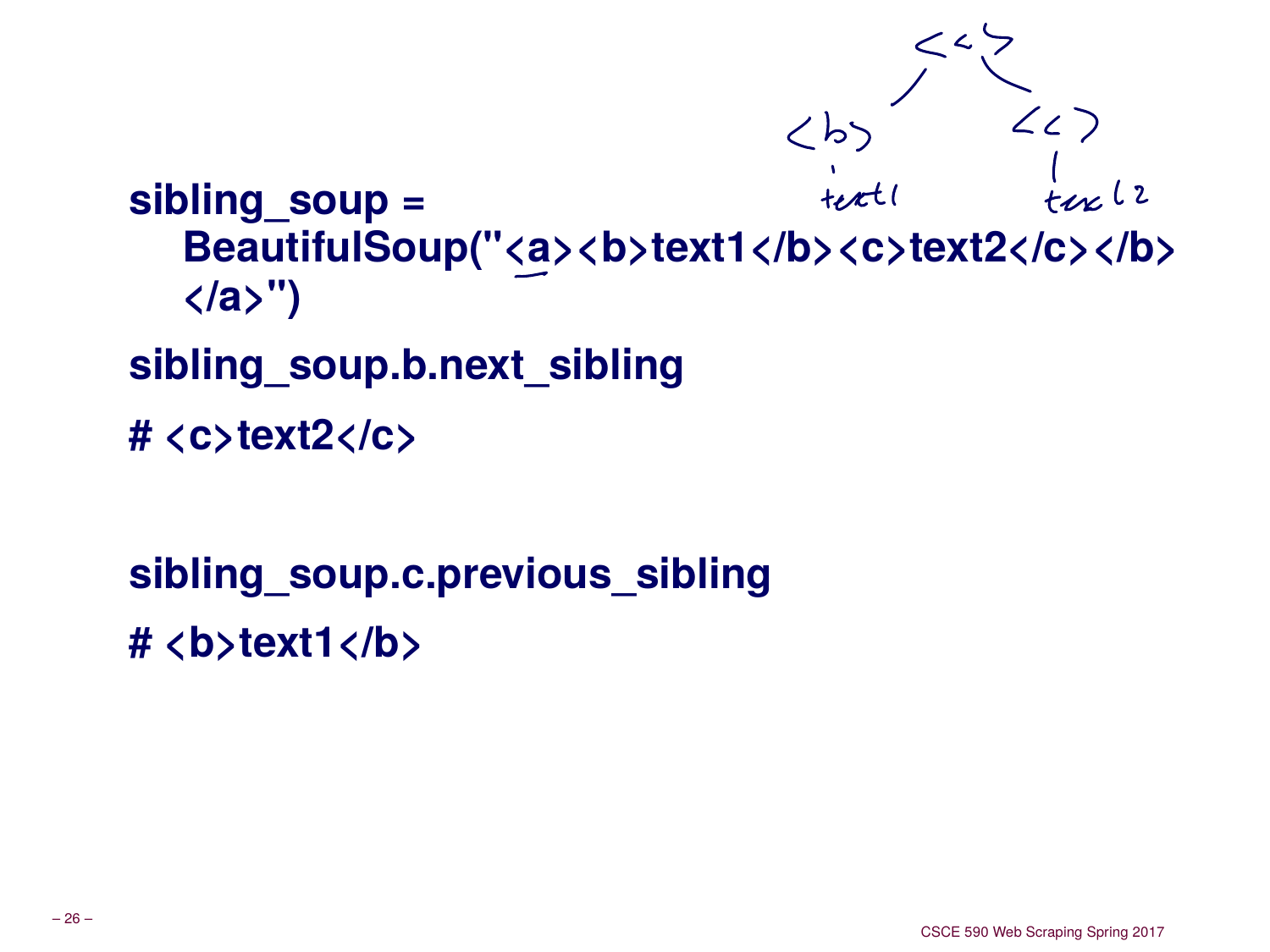

#
sibling_soup = BeautifulSoup("<a><b>text1</b><c>text2</c></b></a>")
sibling_soup.b.next_sibling
# <c>text2</c>

sibling_soup.c.previous_sibling
# <b>text1</b>